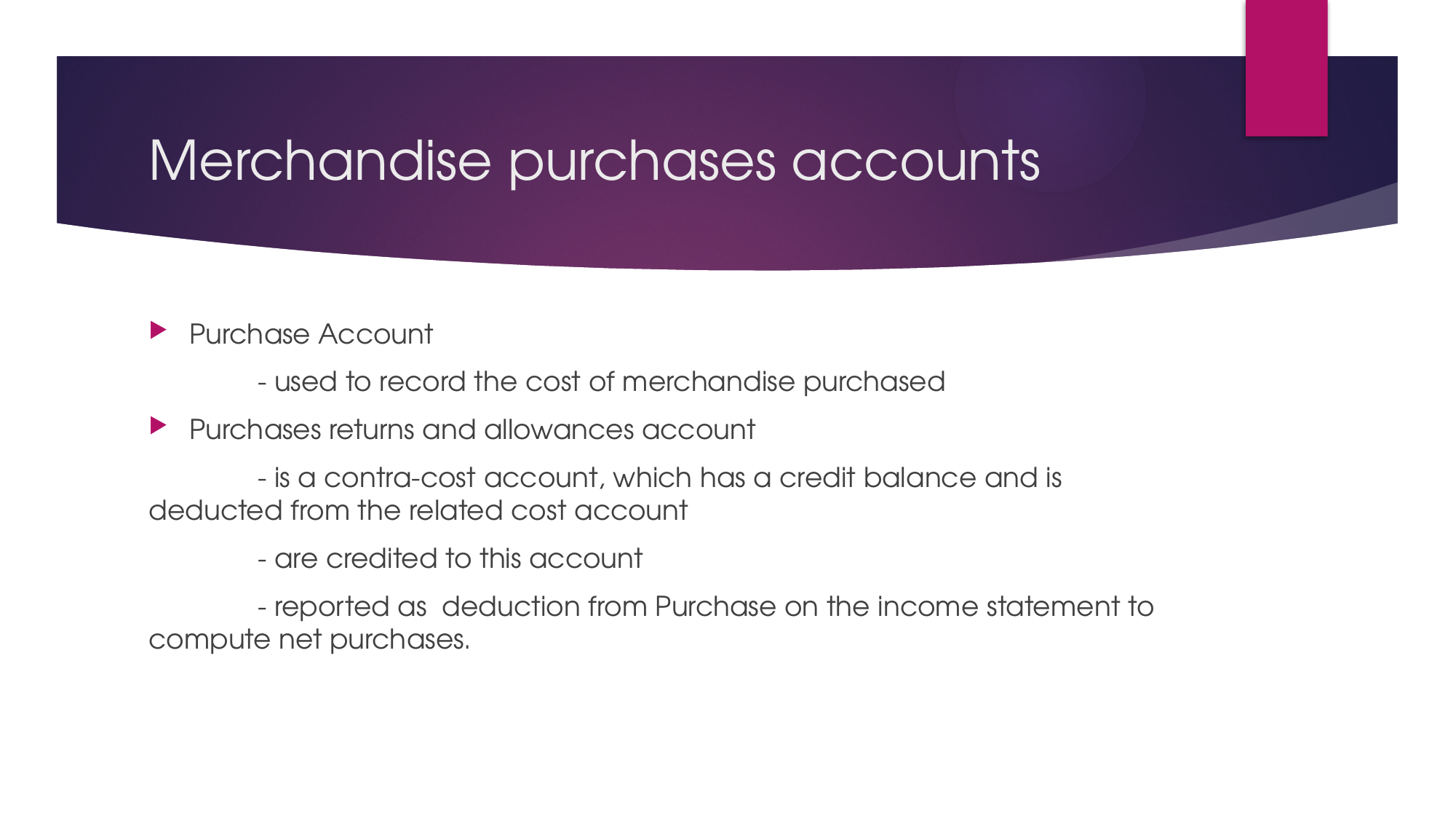

# Merchandise purchases accounts
Purchase Account
	- used to record the cost of merchandise purchased
Purchases returns and allowances account
	- is a contra-cost account, which has a credit balance and is deducted from the related cost account
	- are credited to this account
	- reported as  deduction from Purchase on the income statement to compute net purchases.